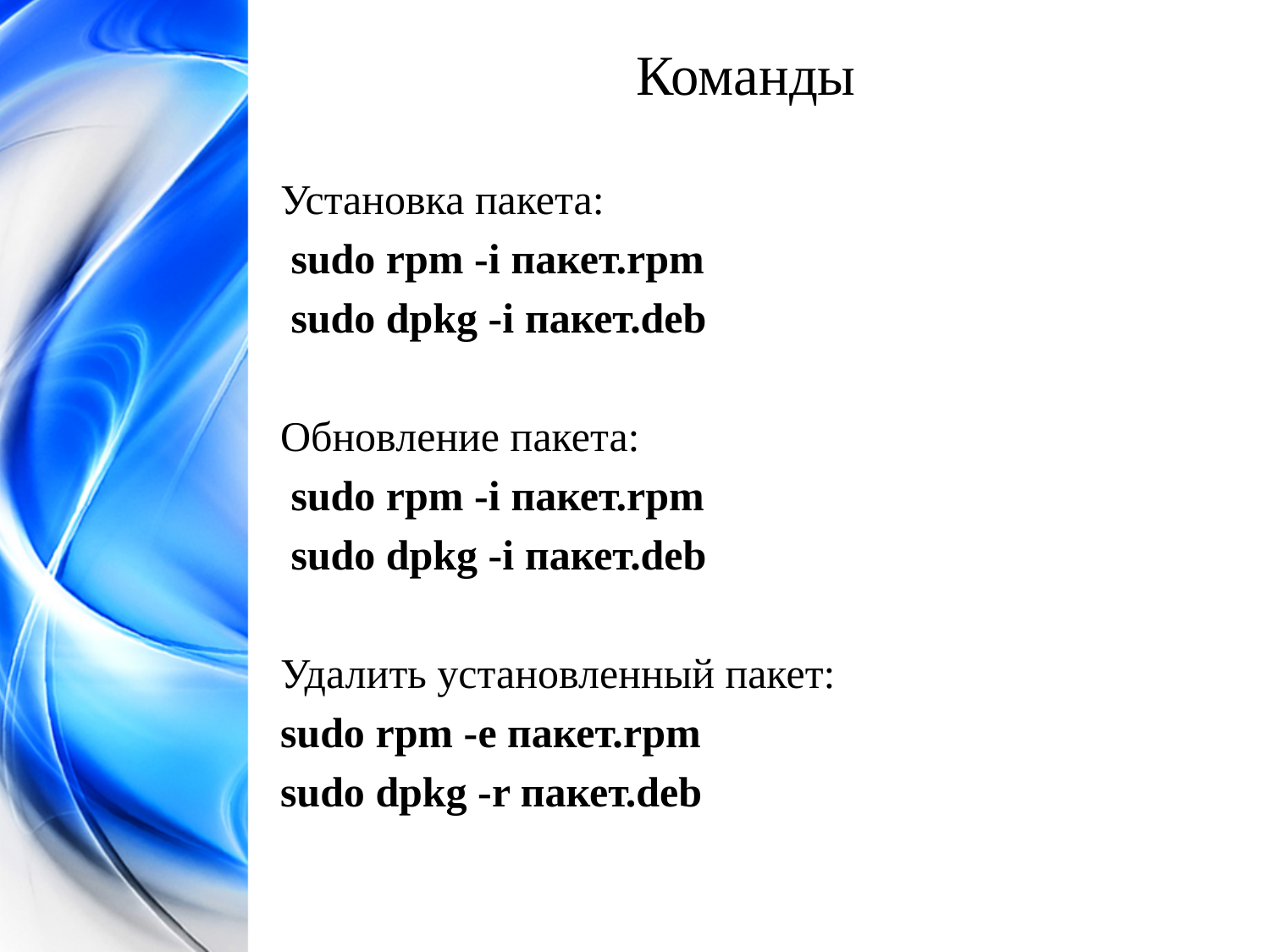

Команды
Установка пакета:
 sudo rpm -i пакет.rpm
 sudo dpkg -i пакет.deb

Обновление пакета:
 sudo rpm -i пакет.rpm
 sudo dpkg -i пакет.deb

Удалить установленный пакет:
sudo rpm -e пакет.rpm
sudo dpkg -r пакет.deb